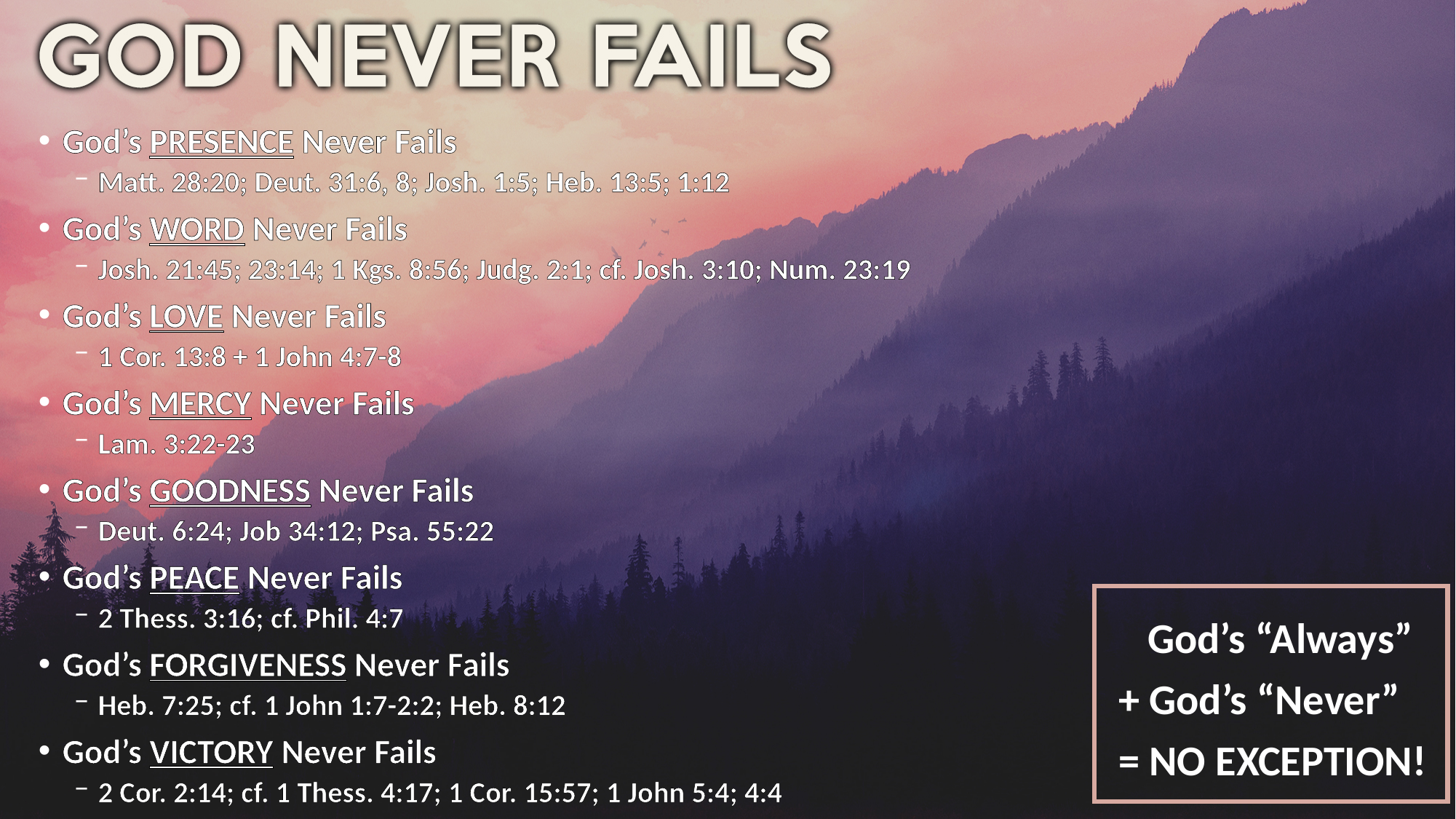

God’s PRESENCE Never Fails
Matt. 28:20; Deut. 31:6, 8; Josh. 1:5; Heb. 13:5; 1:12
God’s WORD Never Fails
Josh. 21:45; 23:14; 1 Kgs. 8:56; Judg. 2:1; cf. Josh. 3:10; Num. 23:19
God’s LOVE Never Fails
1 Cor. 13:8 + 1 John 4:7-8
God’s MERCY Never Fails
Lam. 3:22-23
God’s GOODNESS Never Fails
Deut. 6:24; Job 34:12; Psa. 55:22
God’s PEACE Never Fails
2 Thess. 3:16; cf. Phil. 4:7
God’s FORGIVENESS Never Fails
Heb. 7:25; cf. 1 John 1:7-2:2; Heb. 8:12
God’s VICTORY Never Fails
2 Cor. 2:14; cf. 1 Thess. 4:17; 1 Cor. 15:57; 1 John 5:4; 4:4

   God’s “Always”
+ God’s “Never”
= NO EXCEPTION!